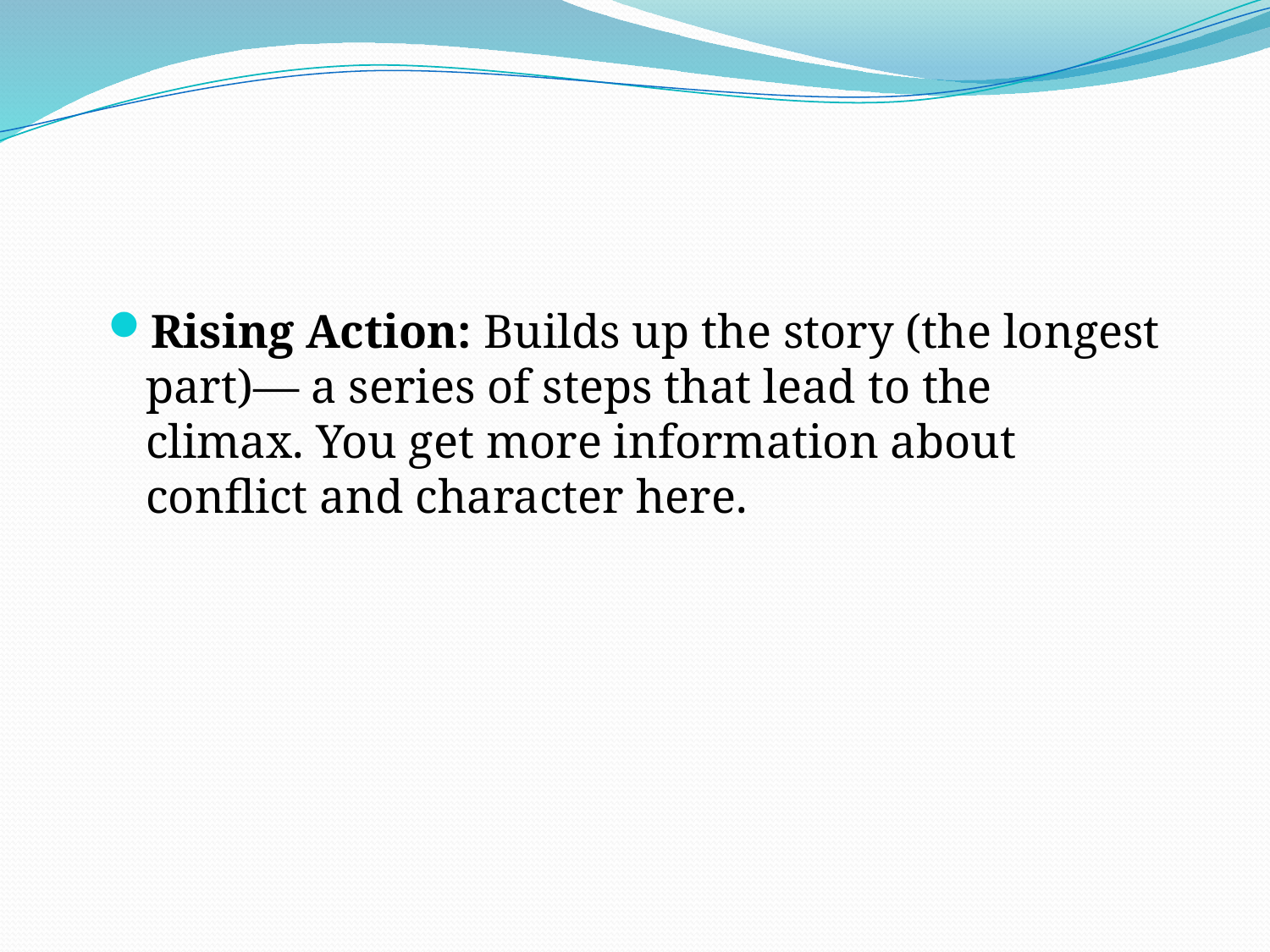

Rising Action: Builds up the story (the longest part)— a series of steps that lead to the climax. You get more information about conflict and character here.